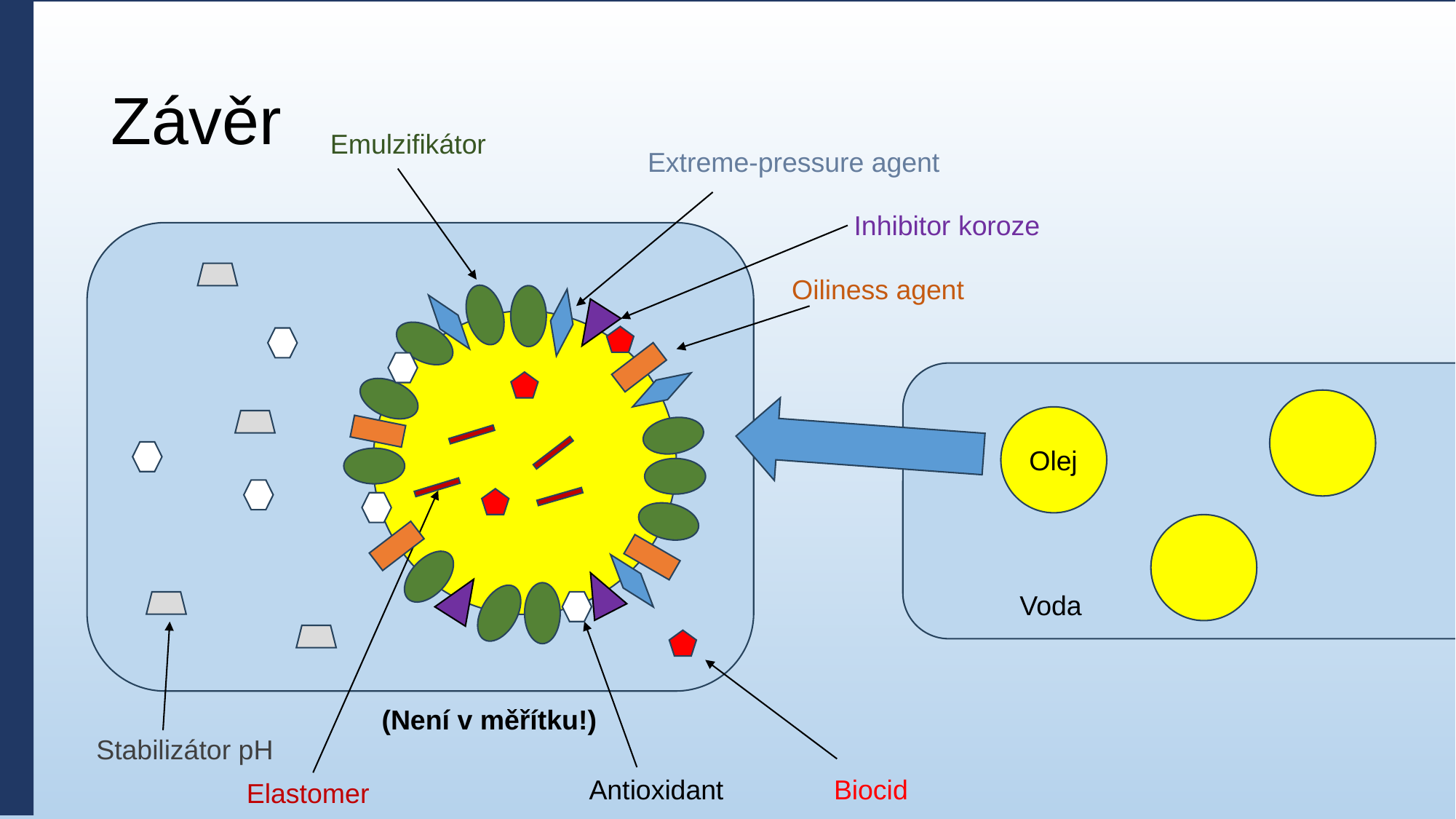

Závěr
Emulzifikátor
Extreme-pressure agent
Inhibitor koroze

Oiliness agent

Olej

Voda

(Není v měřítku!)
Stabilizátor pH
Antioxidant
Biocid
Elastomer